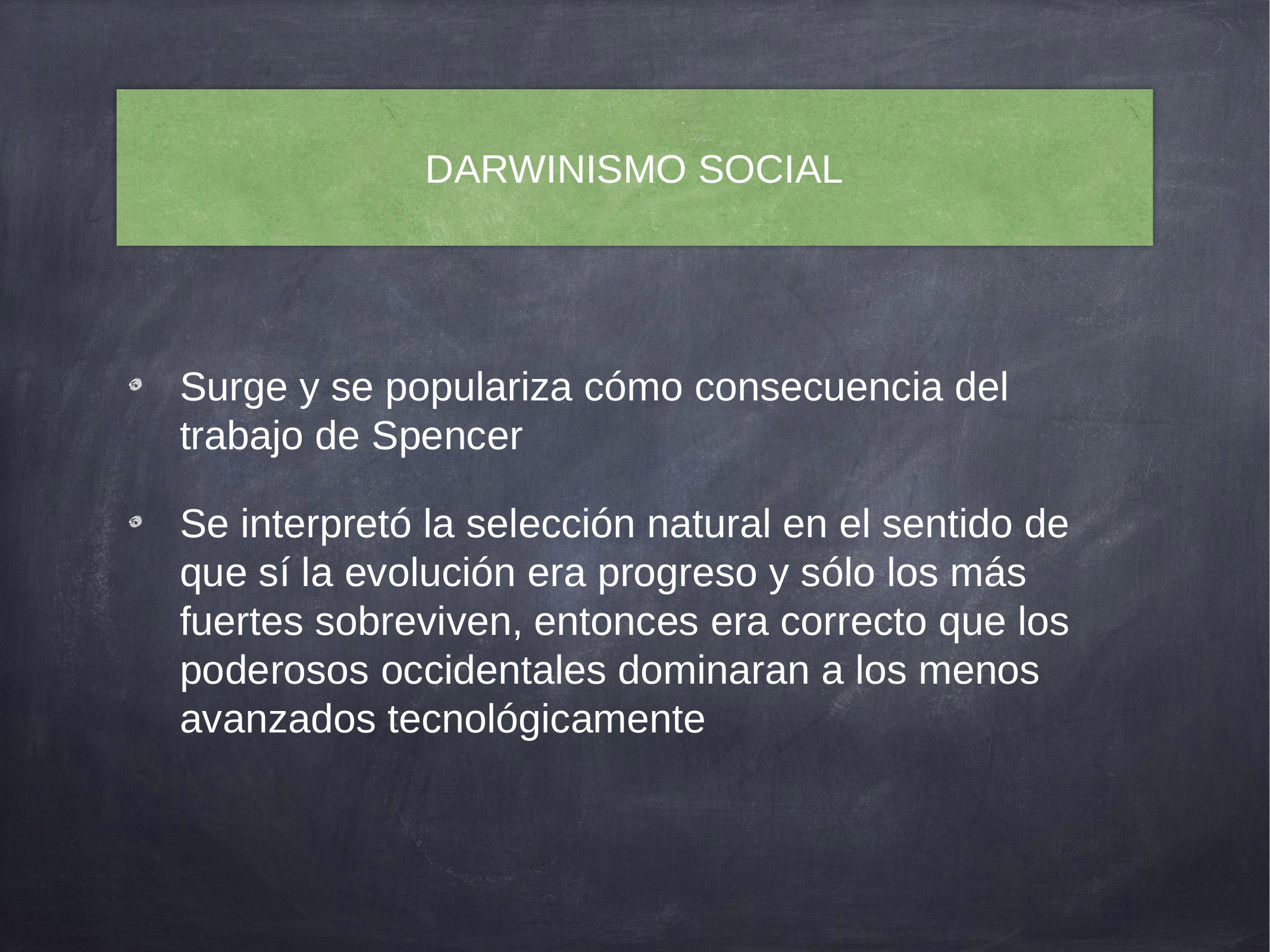

# DARWINISMO SOCIAL
Surge y se populariza cómo consecuencia del trabajo de Spencer
Se interpretó la selección natural en el sentido de que sí la evolución era progreso y sólo los más fuertes sobreviven, entonces era correcto que los poderosos occidentales dominaran a los menos avanzados tecnológicamente